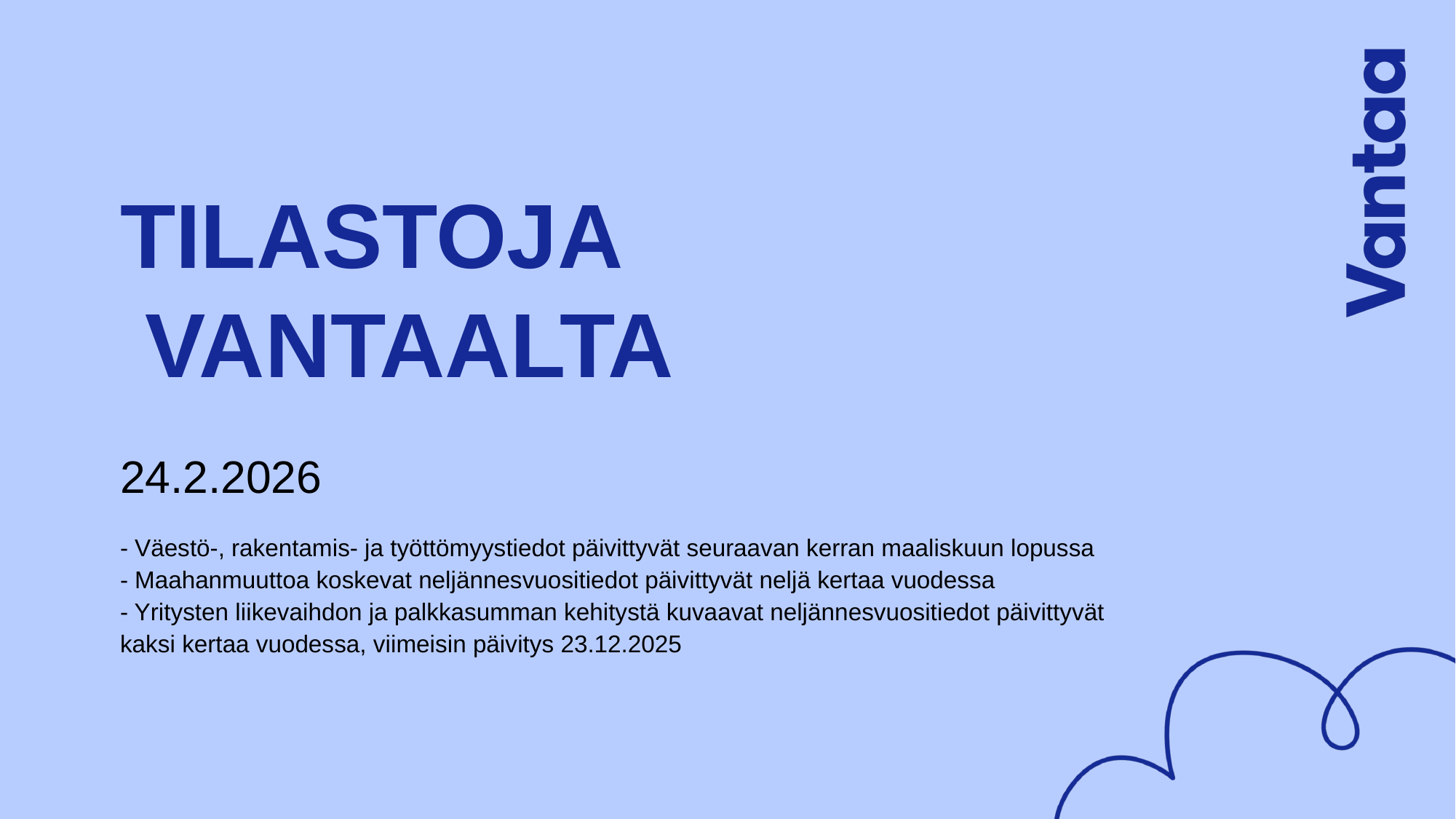

# TILASTOJA VANTAALTA
24.2.2026
- Väestö-, rakentamis- ja työttömyystiedot päivittyvät seuraavan kerran maaliskuun lopussa
- Maahanmuuttoa koskevat neljännesvuositiedot päivittyvät neljä kertaa vuodessa
- Yritysten liikevaihdon ja palkkasumman kehitystä kuvaavat neljännesvuositiedot päivittyvät kaksi kertaa vuodessa, viimeisin päivitys 23.12.2025